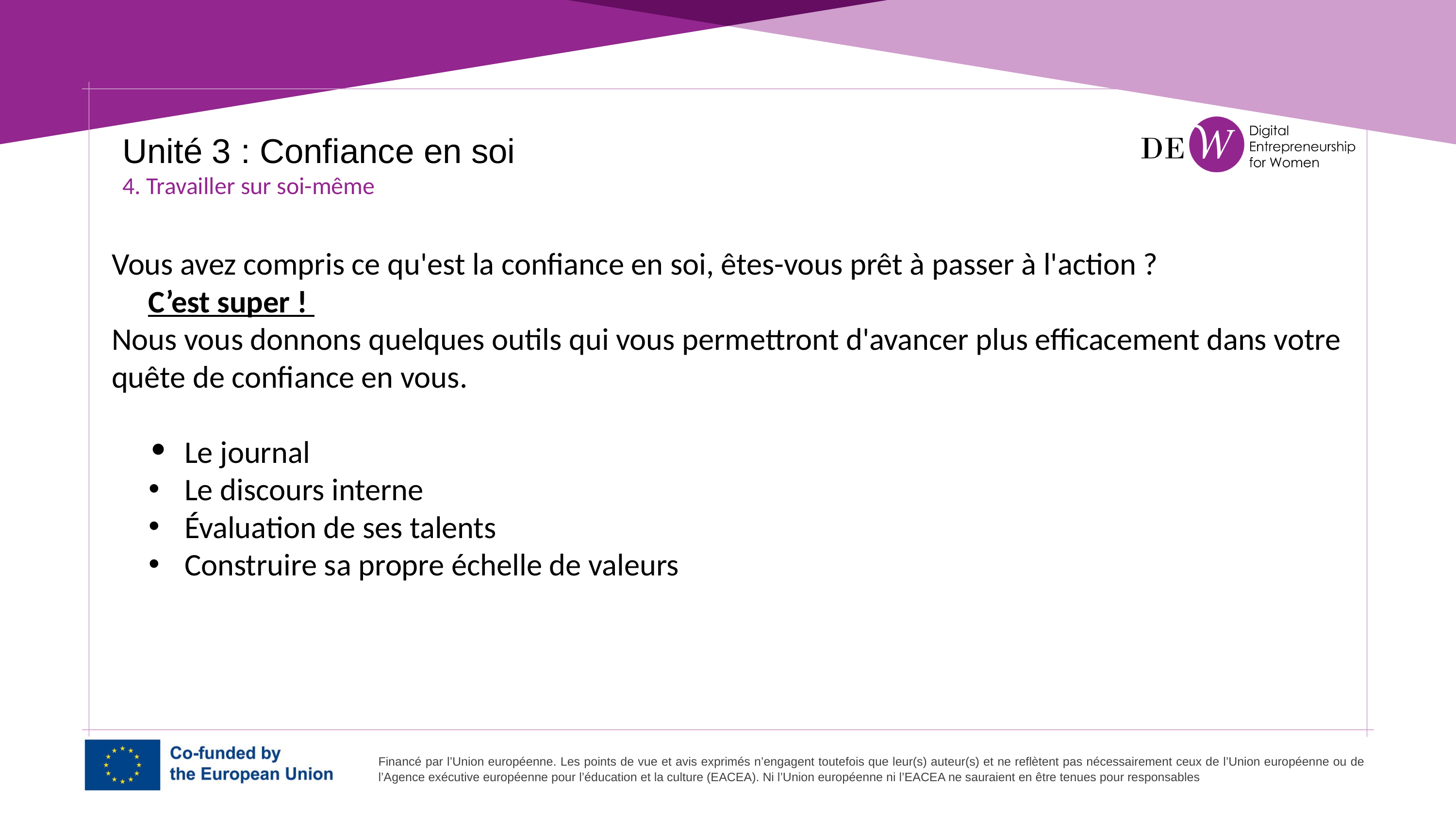

Unité 3 : Confiance en soi
4. Travailler sur soi-même
Vous avez compris ce qu'est la confiance en soi, êtes-vous prêt à passer à l'action ?
C’est super !
Nous vous donnons quelques outils qui vous permettront d'avancer plus efficacement dans votre quête de confiance en vous.

Le journal
Le discours interne
Évaluation de ses talents
Construire sa propre échelle de valeurs